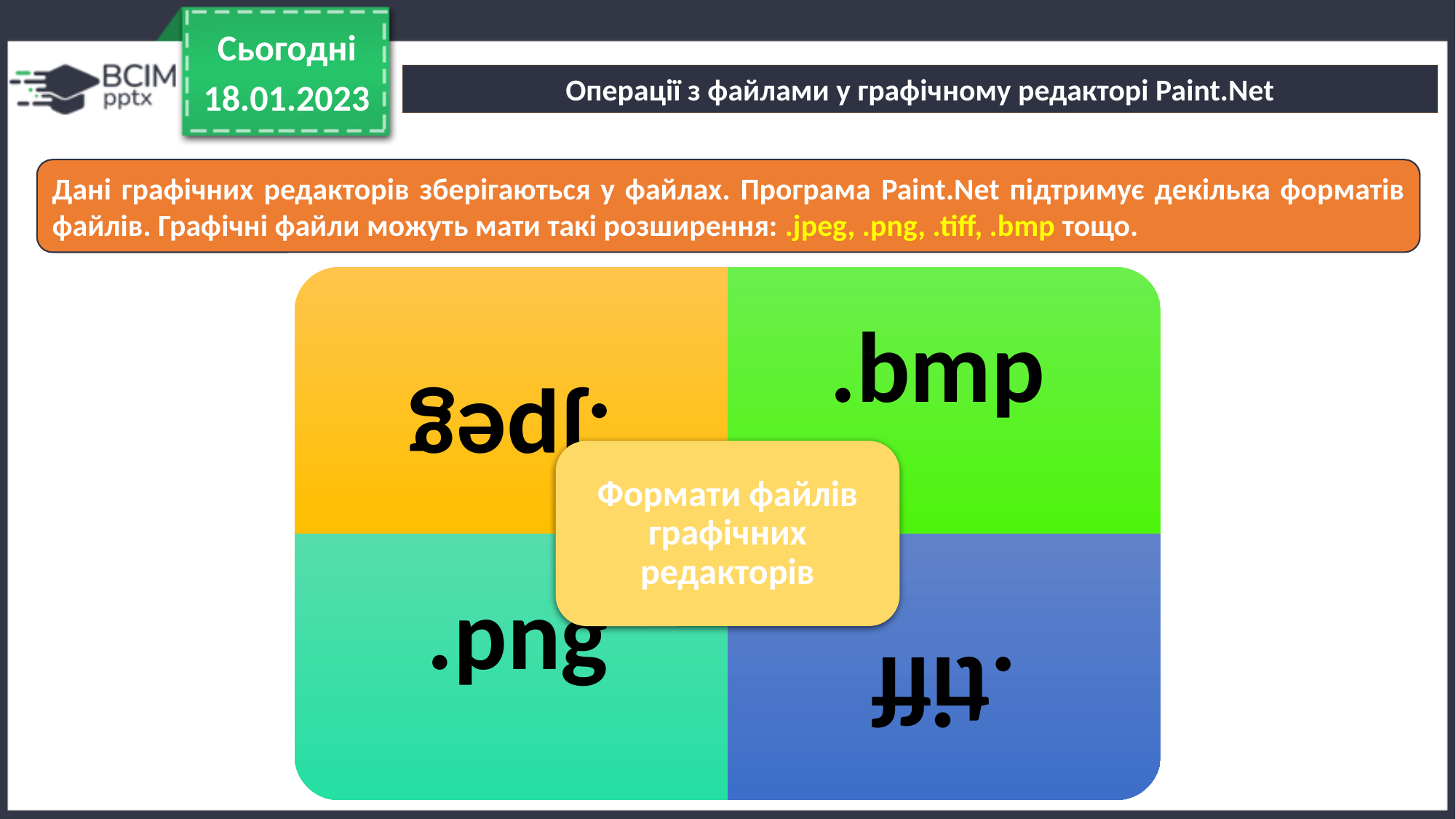

Сьогодні
Операції з файлами у графічному редакторі Paint.Net
18.01.2023
Дані графічних редакторів зберігаються у файлах. Програма Paint.Net підтримує декілька форматів файлів. Графічні файли можуть мати такі розширення: .jpeg, .png, .tiff, .bmp тощо.
.jpeg

.bmp

.png

.tiff

Формати файлів графічних редакторів